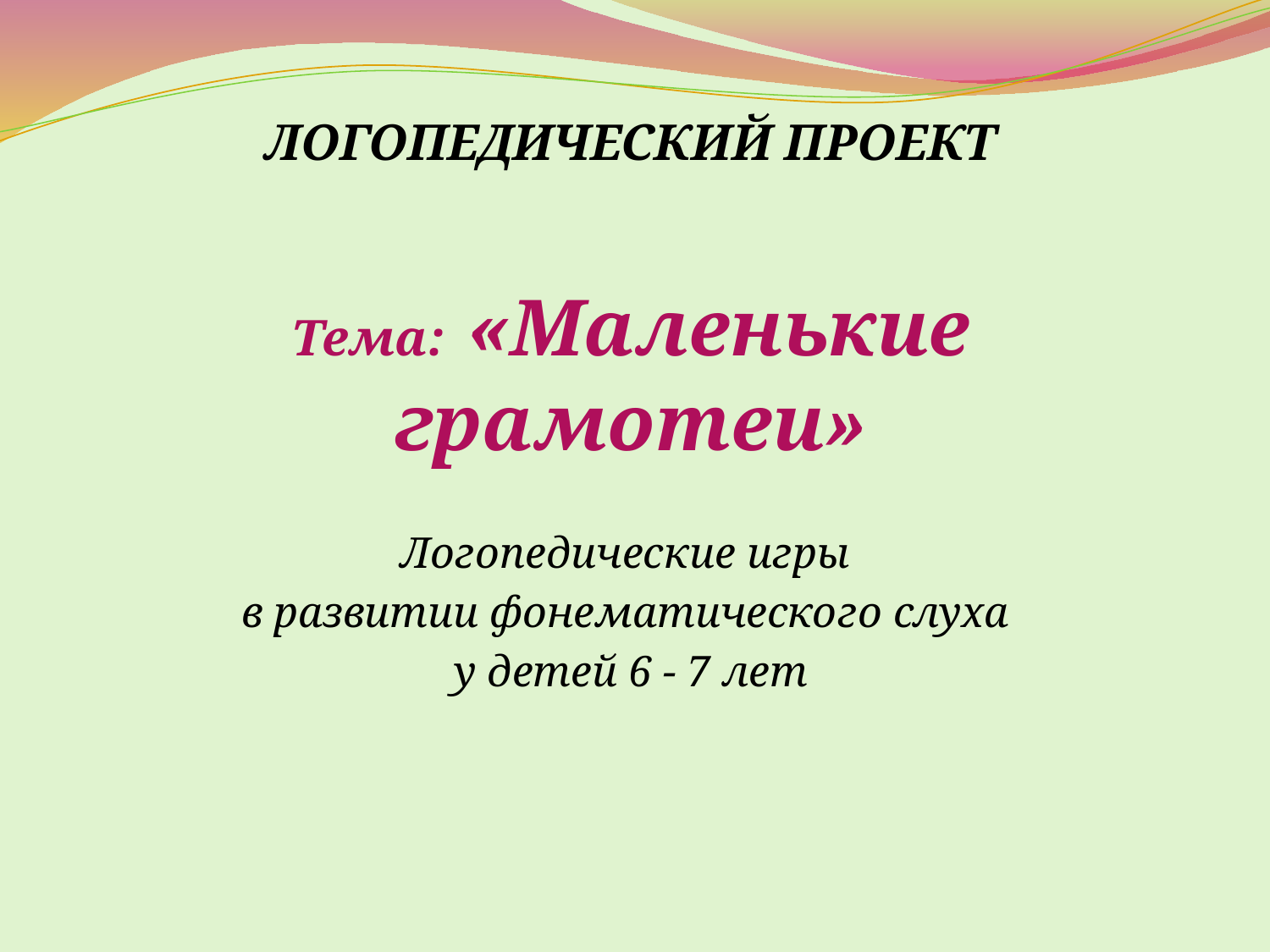

# ЛОГОПЕДИЧЕСКИЙ ПРОЕКТ Тема: «Маленькие грамотеи»

Логопедические игры
в развитии фонематического слуха
у детей 6 - 7 лет